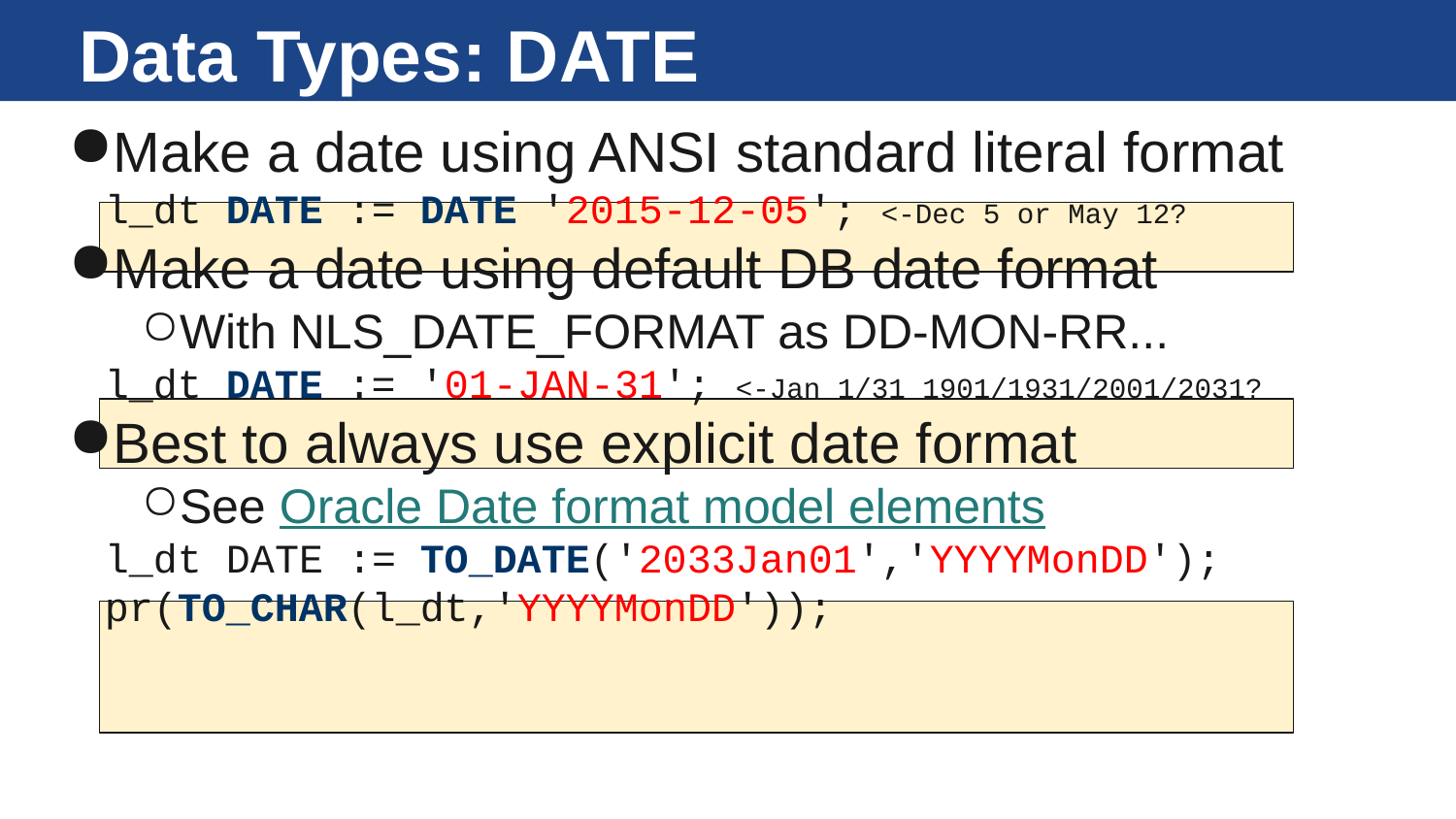

# Data Types: DATE
Make a date using ANSI standard literal format
l_dt DATE := DATE '2015-12-05'; <-Dec 5 or May 12?
Make a date using default DB date format
With NLS_DATE_FORMAT as DD-MON-RR...
l_dt DATE := '01-JAN-31'; <-Jan 1/31 1901/1931/2001/2031?
Best to always use explicit date format
See Oracle Date format model elements
l_dt DATE := TO_DATE('2033Jan01','YYYYMonDD');
pr(TO_CHAR(l_dt,'YYYYMonDD'));